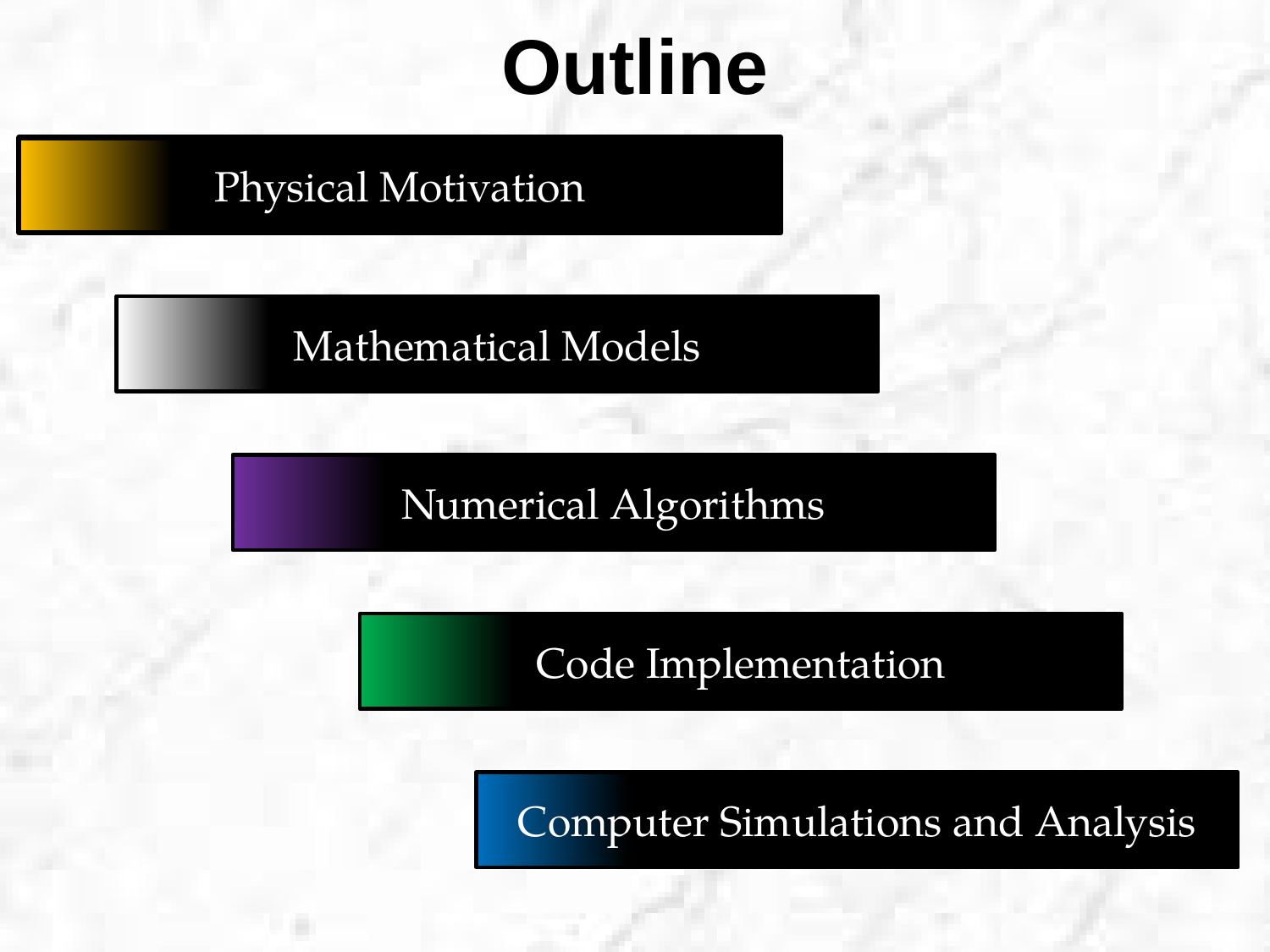

Outline
Physical Motivation
Mathematical Models
Numerical Algorithms
Code Implementation
Computer Simulations and Analysis